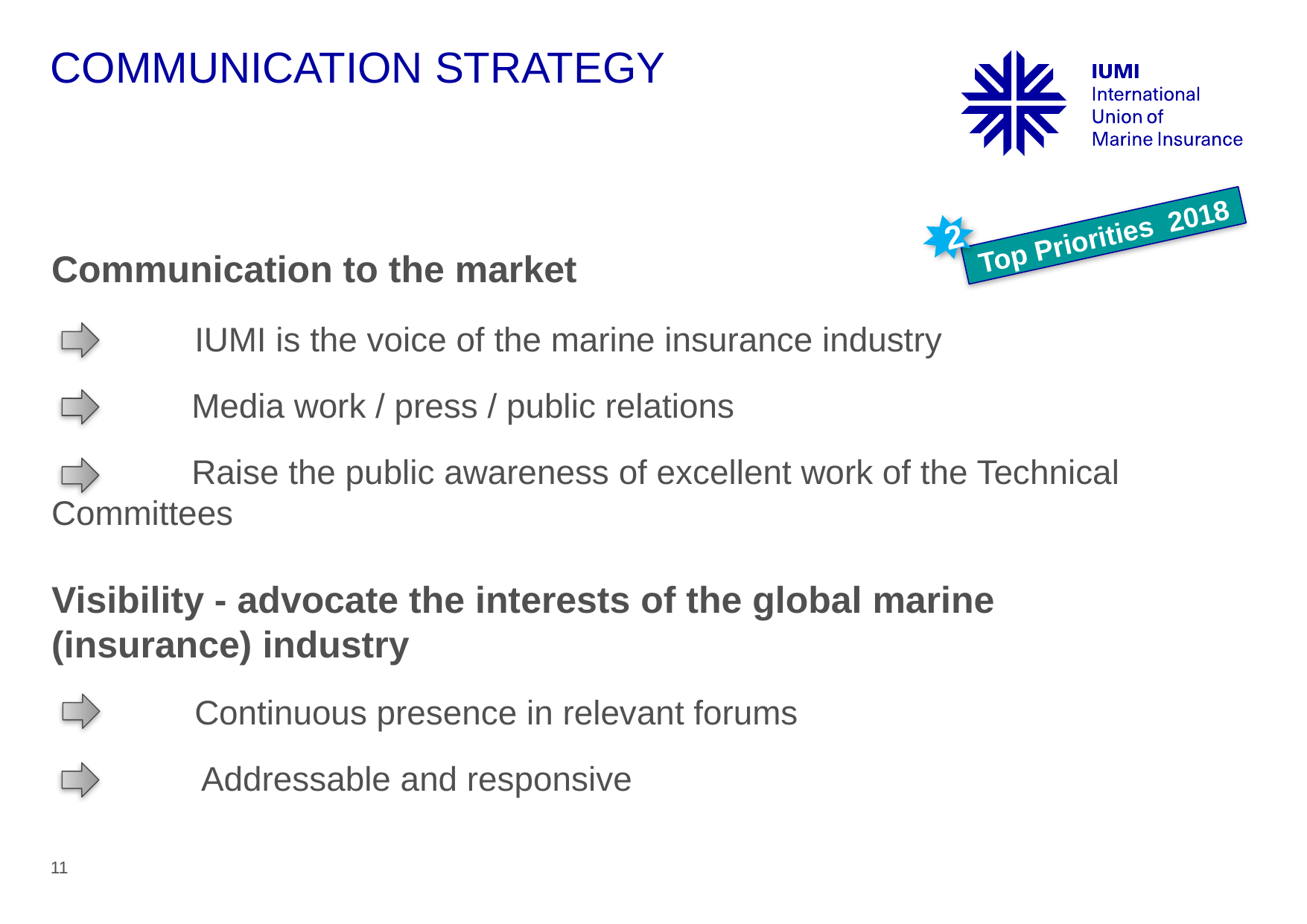

# COMMUNICATION STRATEGY
2
Top Priorities  2018

Communication to the market
	   IUMI is the voice of the marine insurance industry
	   Media work / press / public relations
	   Raise the public awareness of excellent work of the Technical Committees

Visibility - advocate the interests of the global marine (insurance) industry
	   Continuous presence in relevant forums
	    Addressable and responsive

11